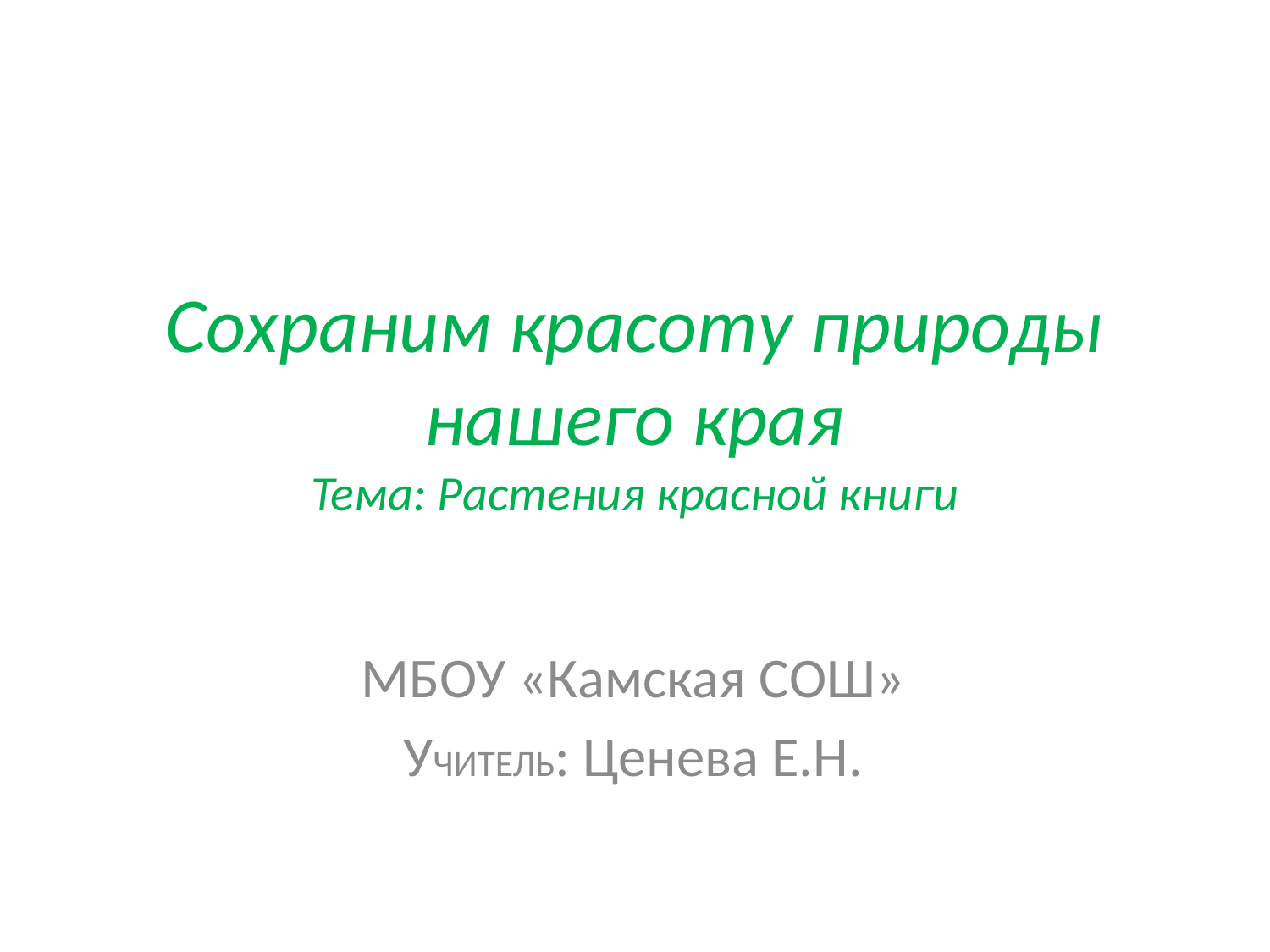

# Сохраним красоту природы нашего края Тема: Растения красной книги
МБОУ «Камская СОШ»
УЧИТЕЛЬ: Ценева Е.Н.